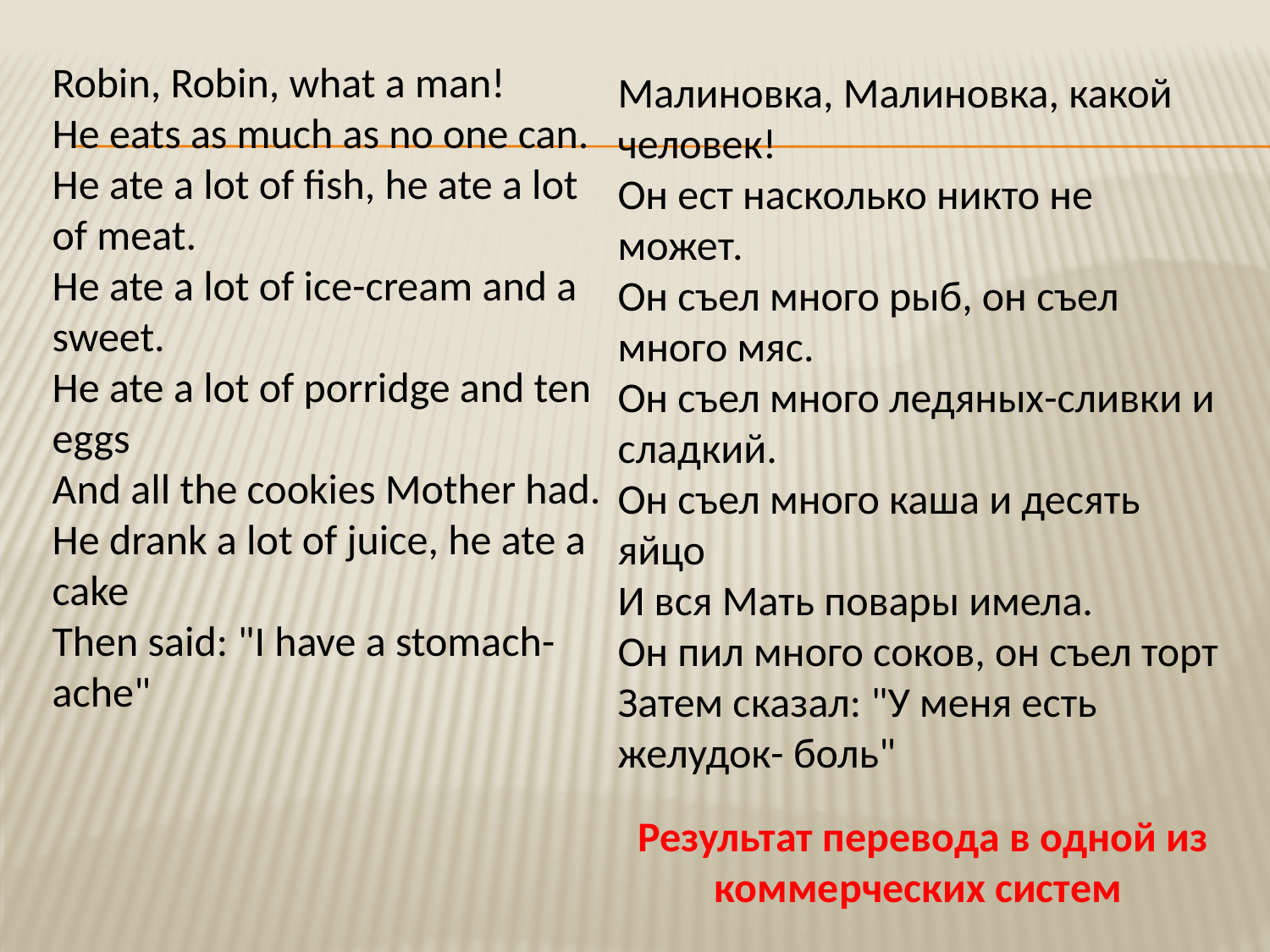

Robin, Robin, what a man!
He eats as much as no one can.
He ate a lot of fish, he ate a lot of meat.
He ate a lot of ice-cream and a sweet.
He ate a lot of porridge and ten eggs
And all the cookies Mother had.
He drank a lot of juice, he ate a cake
Then said: "I have a stomach-ache"
Малиновка, Малиновка, какой человек!
Он ест насколько никто не может.
Он съел много рыб, он съел много мяс.
Он съел много ледяных-сливки и сладкий.
Он съел много каша и десять яйцо
И вся Мать повары имела.
Он пил много соков, он съел торт
Затем сказал: "У меня есть желудок- боль"
Результат перевода в одной из коммерческих систем